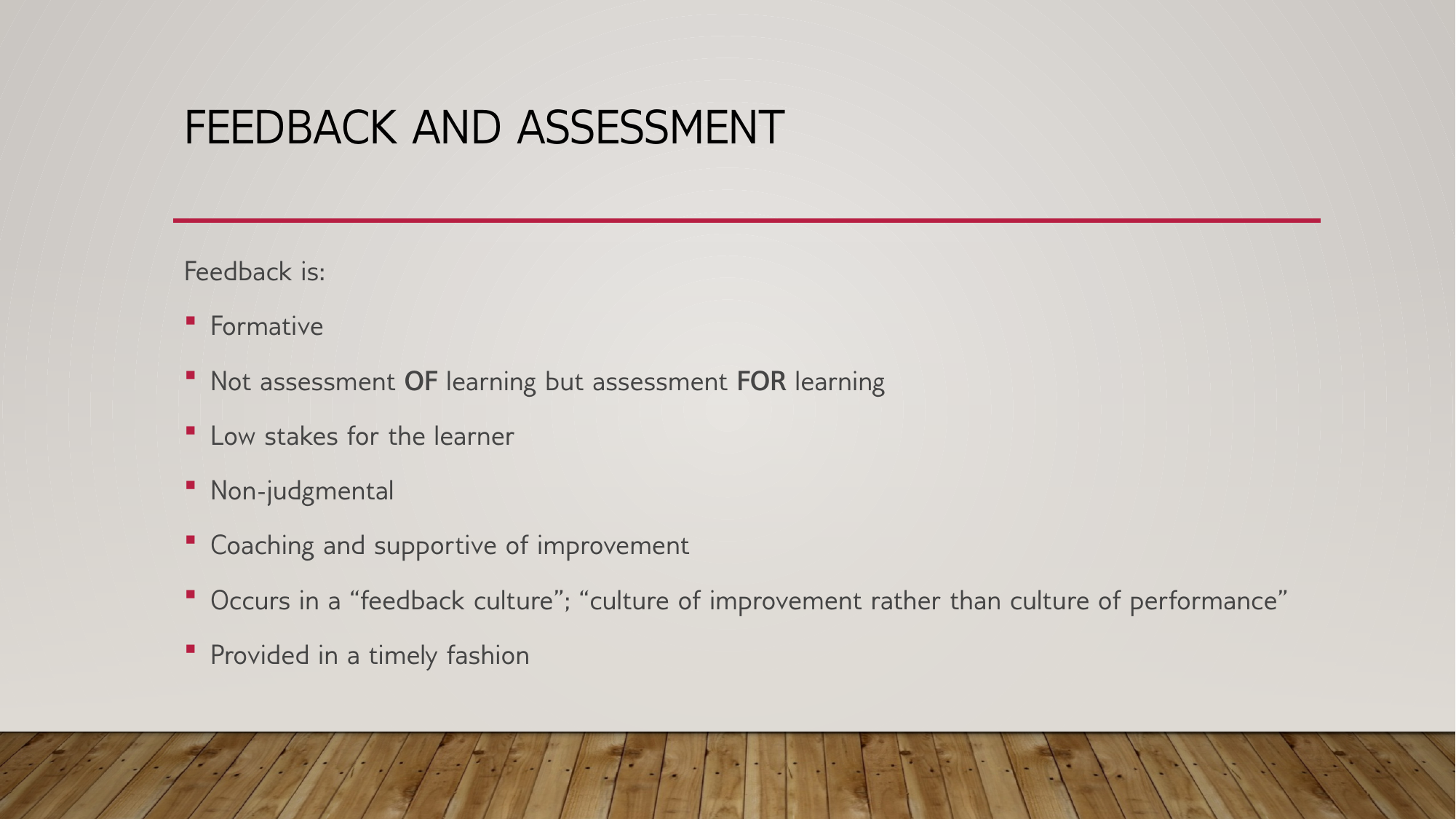

# Feedback and assessment
Feedback is:
Formative
Not assessment OF learning but assessment FOR learning
Low stakes for the learner
Non-judgmental
Coaching and supportive of improvement
Occurs in a “feedback culture”; “culture of improvement rather than culture of performance”
Provided in a timely fashion